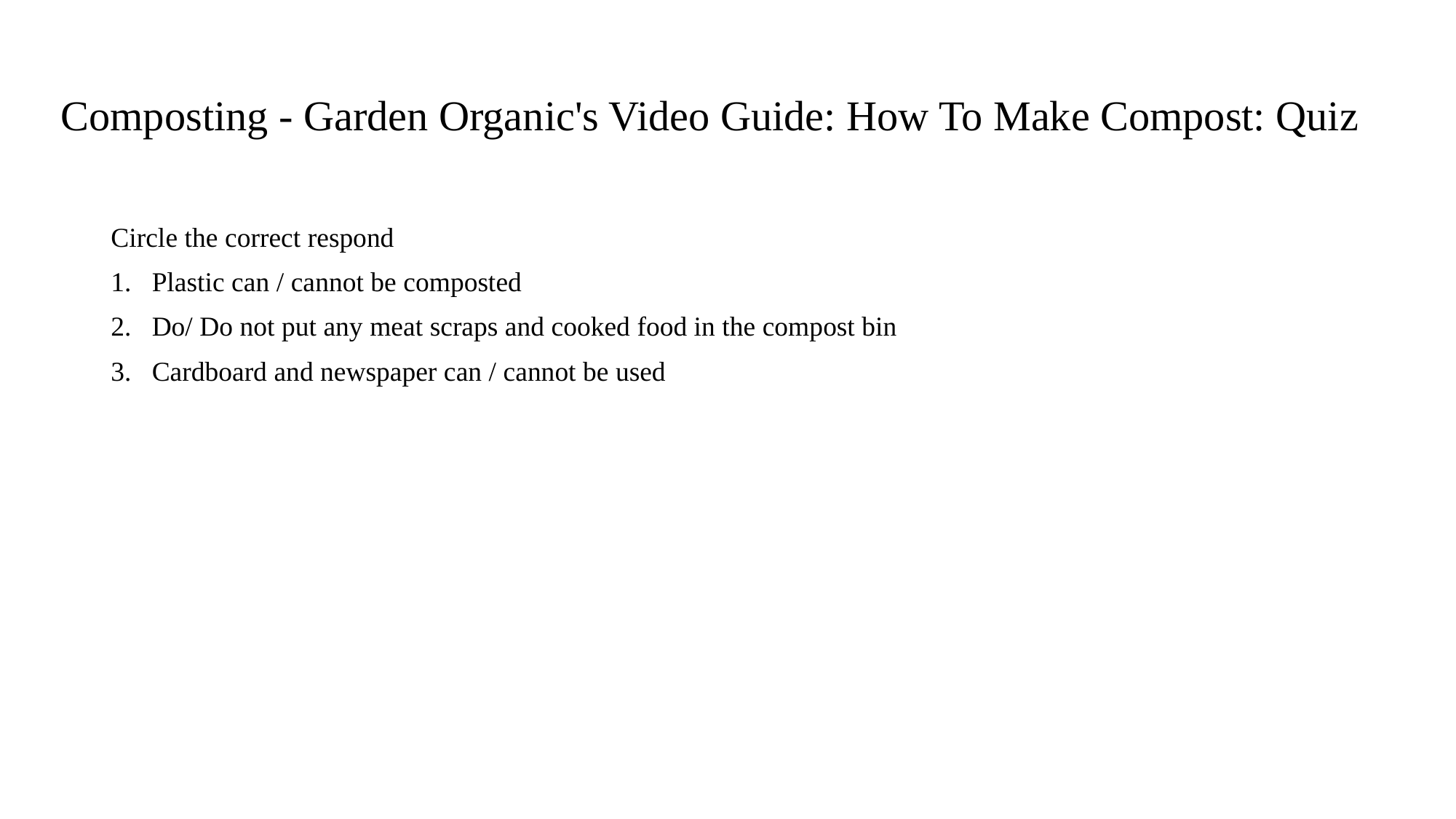

# Composting - Garden Organic's Video Guide: How To Make Compost: Quiz
Circle the correct respond
Plastic can / cannot be composted
Do/ Do not put any meat scraps and cooked food in the compost bin
Cardboard and newspaper can / cannot be used